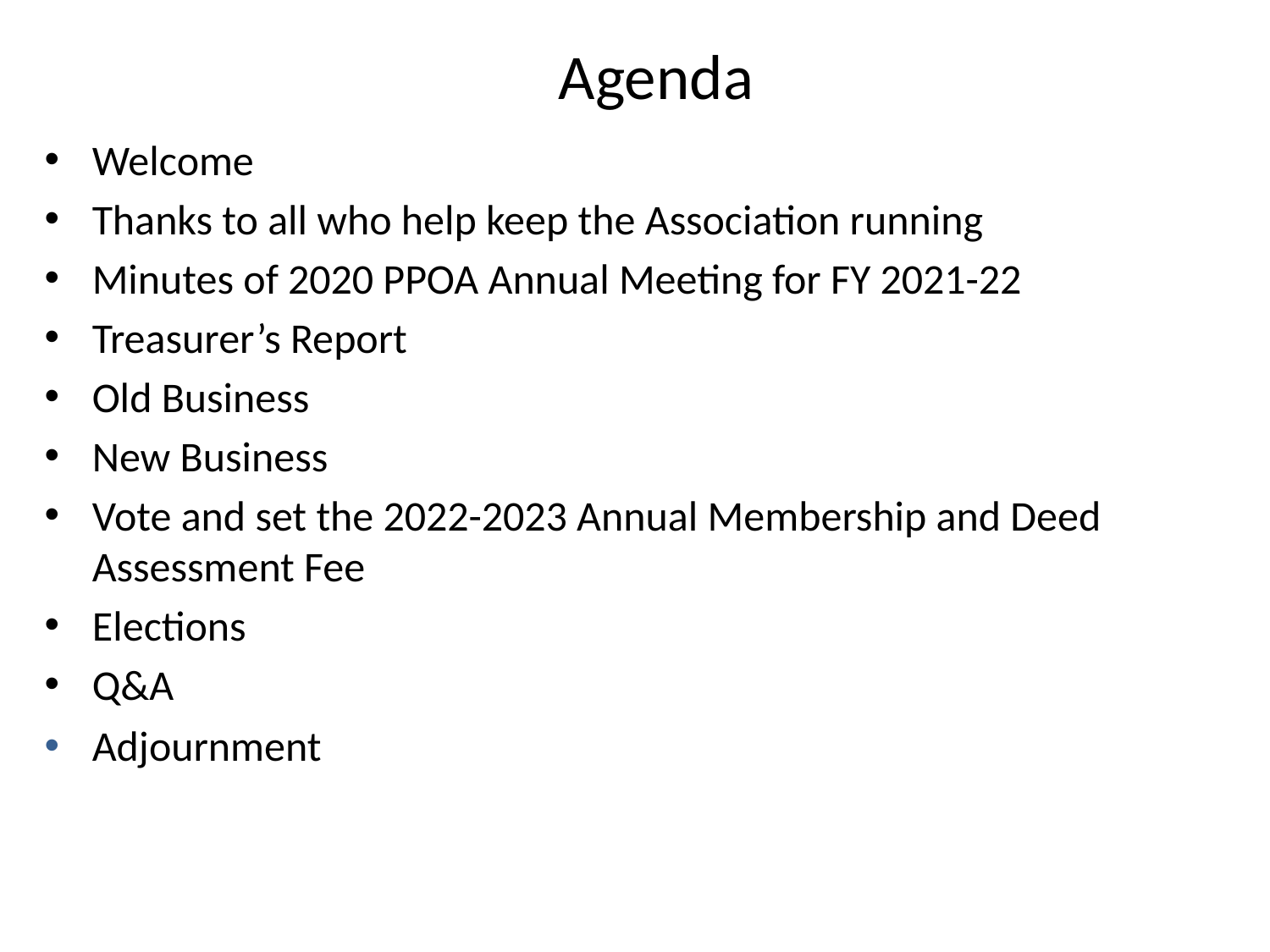

# Agenda
Welcome
Thanks to all who help keep the Association running
Minutes of 2020 PPOA Annual Meeting for FY 2021-22
Treasurer’s Report
Old Business
New Business
Vote and set the 2022-2023 Annual Membership and Deed Assessment Fee
Elections
Q&A
Adjournment